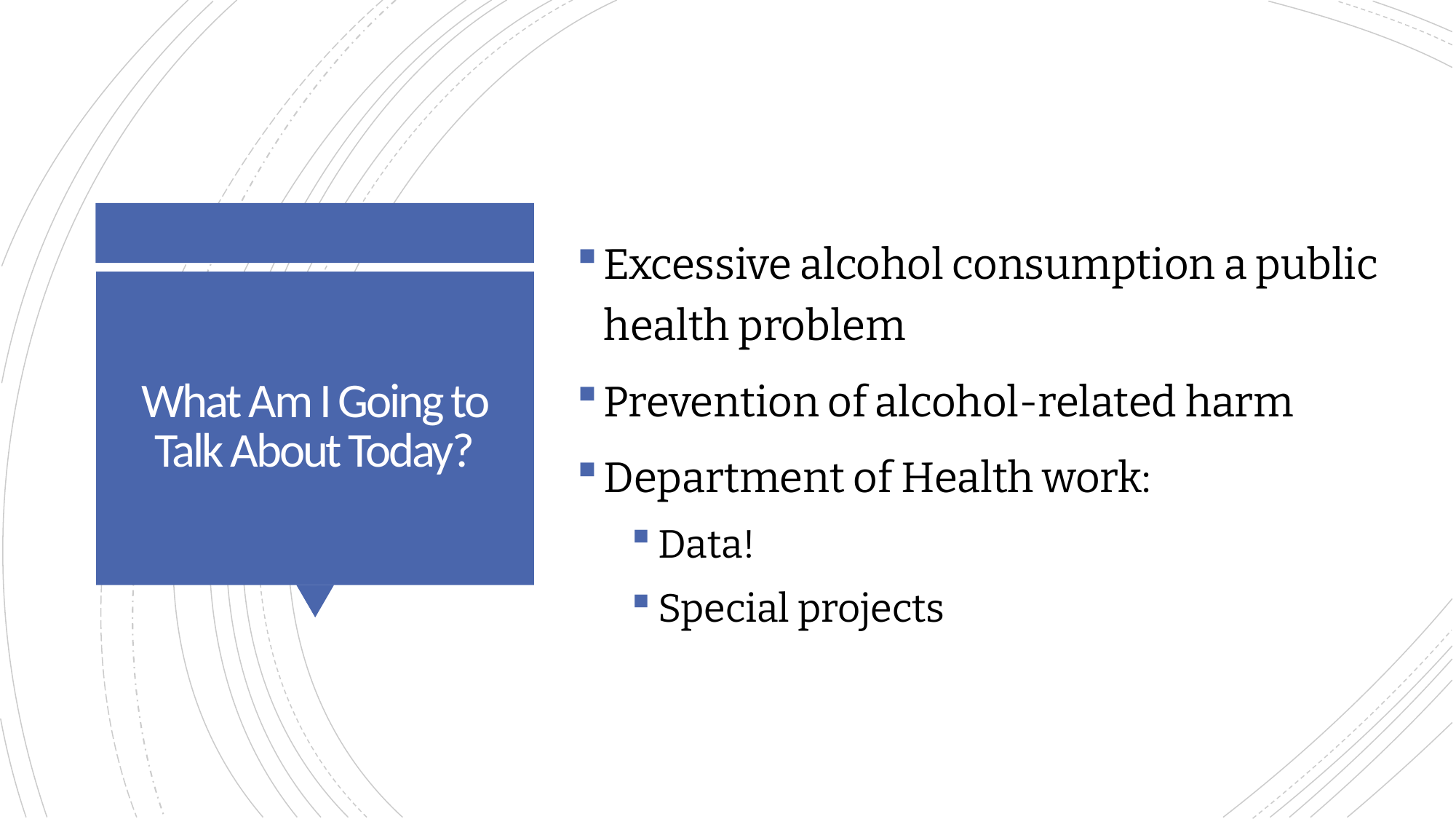

Excessive alcohol consumption a public health problem
Prevention of alcohol-related harm
Department of Health work:
Data!
Special projects
# What Am I Going to Talk About Today?